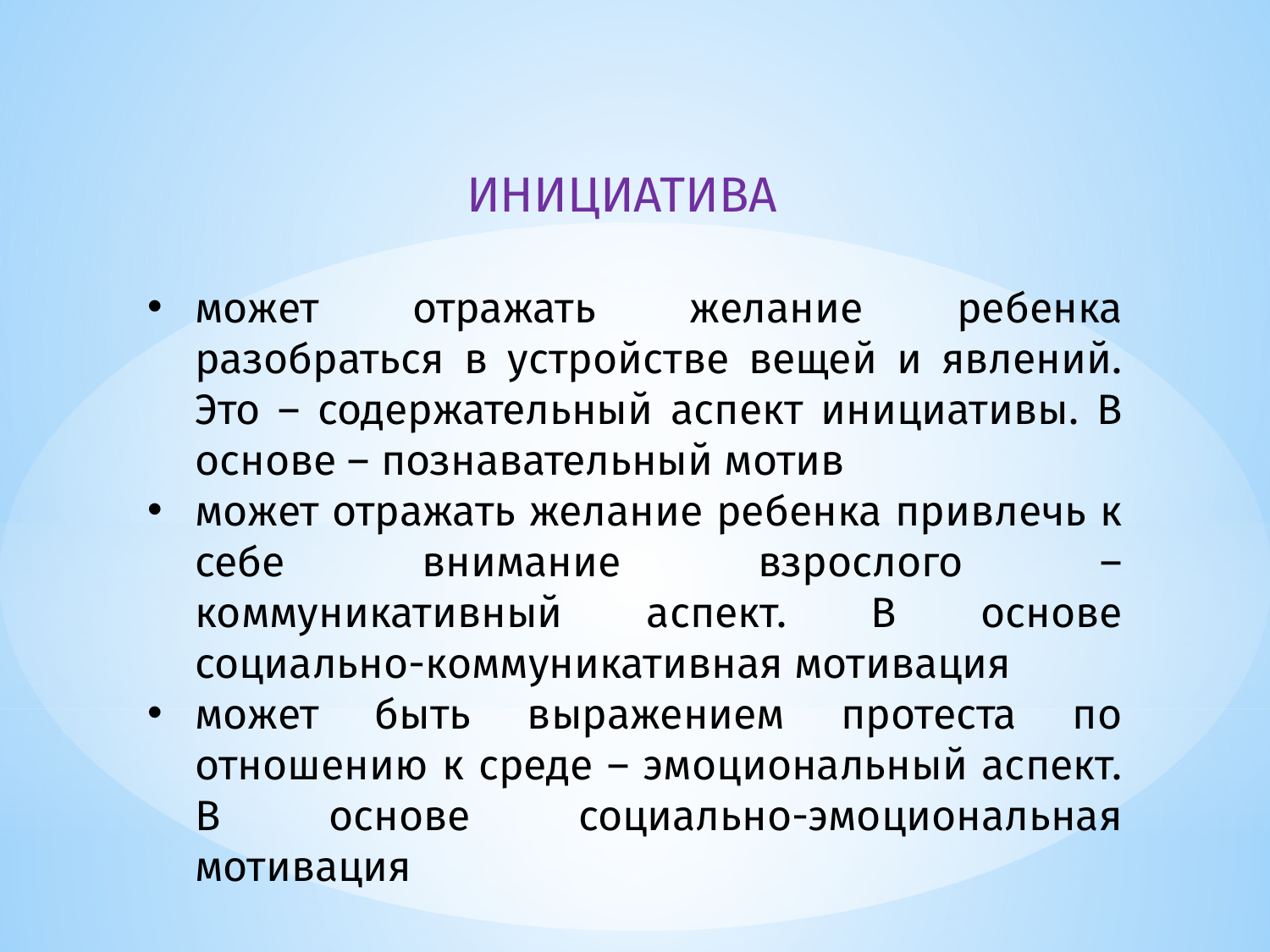

ИНИЦИАТИВА

может отражать желание ребенка разобраться в устройстве вещей и явлений. Это – содержательный аспект инициативы. В основе – познавательный мотив
может отражать желание ребенка привлечь к себе внимание взрослого – коммуникативный аспект. В основе социально-коммуникативная мотивация
может быть выражением протеста по отношению к среде – эмоциональный аспект. В основе социально-эмоциональная мотивация